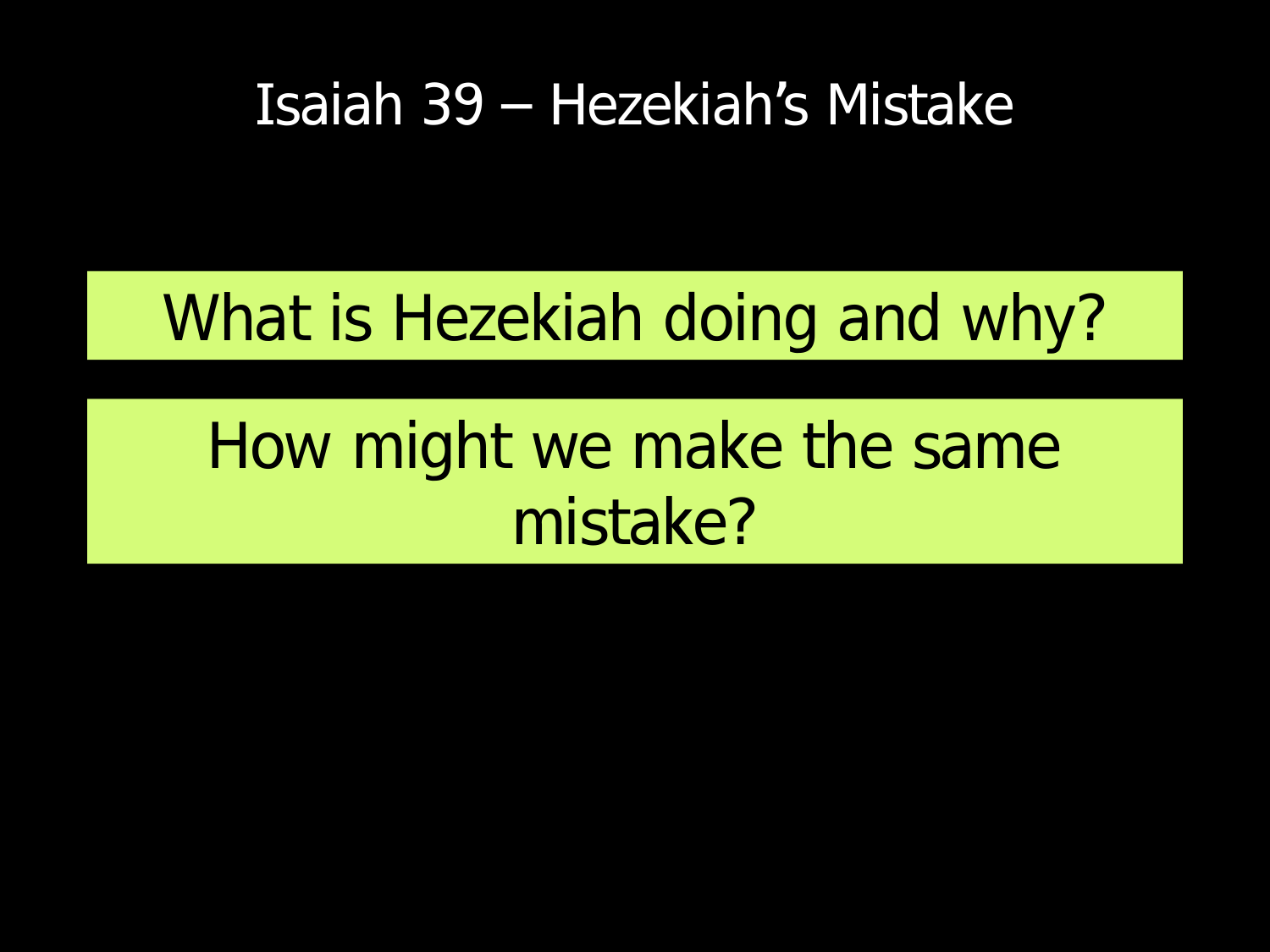

# Isaiah 39 – Hezekiah’s Mistake
What is Hezekiah doing and why?
How might we make the same mistake?